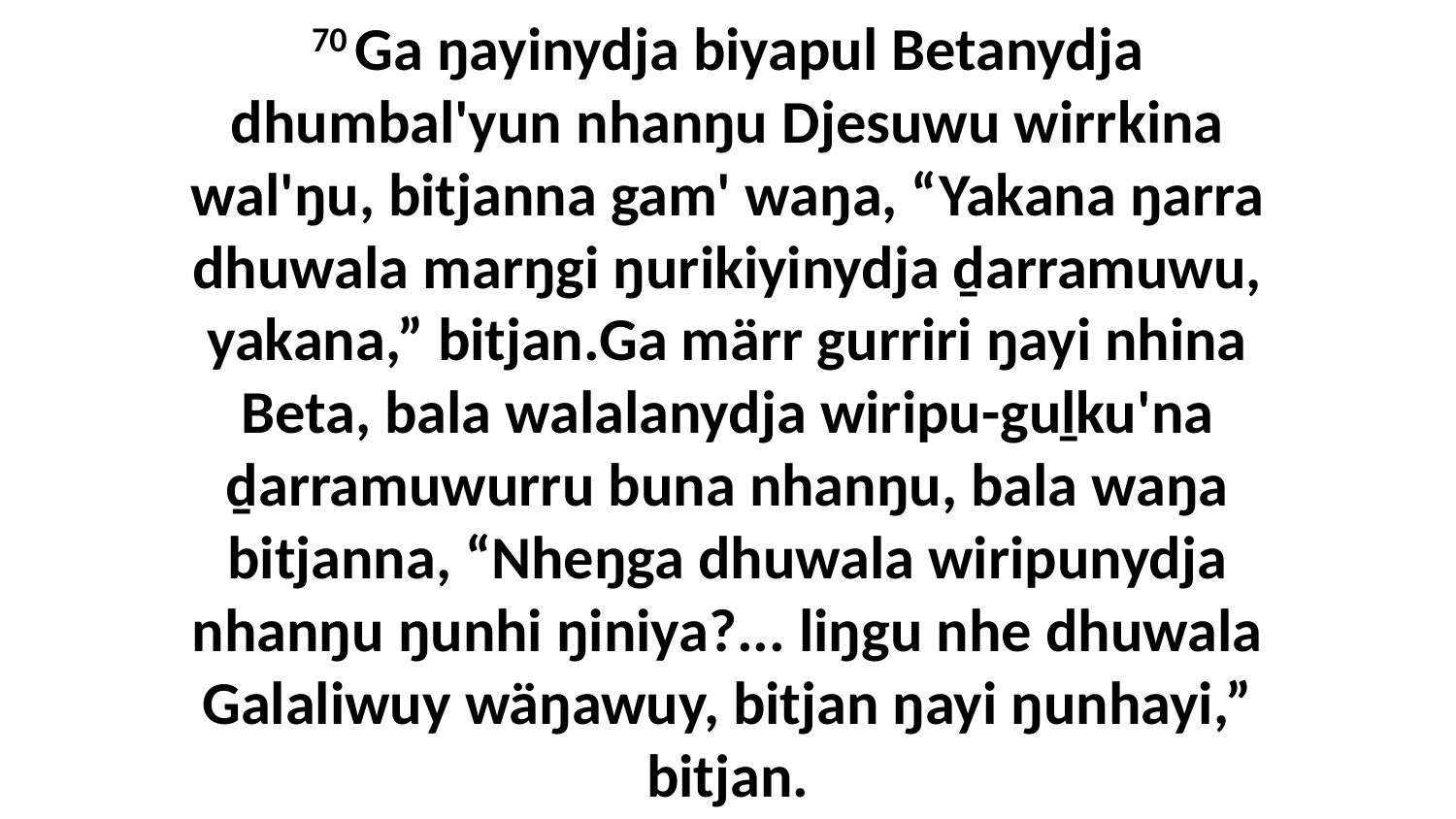

70 Ga ŋayinydja biyapul Betanydja dhumbal'yun nhanŋu Djesuwu wirrkina wal'ŋu, bitjanna gam' waŋa, “Yakana ŋarra dhuwala marŋgi ŋurikiyinydja ḏarramuwu, yakana,” bitjan.Ga märr gurriri ŋayi nhina Beta, bala walalanydja wiripu-guḻku'na ḏarramuwurru buna nhanŋu, bala waŋa bitjanna, “Nheŋga dhuwala wiripunydja nhanŋu ŋunhi ŋiniya?... liŋgu nhe dhuwala Galaliwuy wäŋawuy, bitjan ŋayi ŋunhayi,” bitjan.